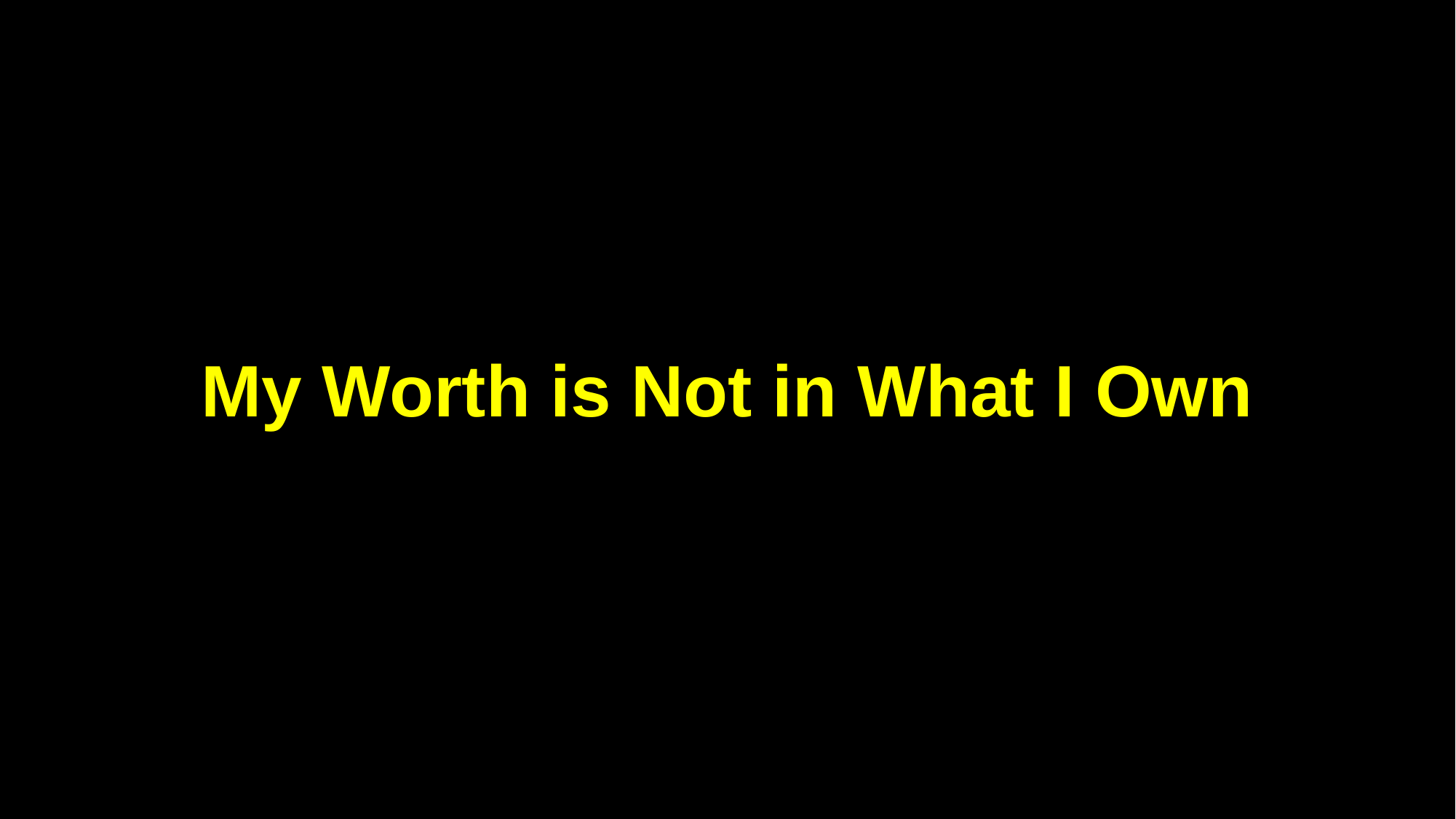

My Worth is Not in What I Own